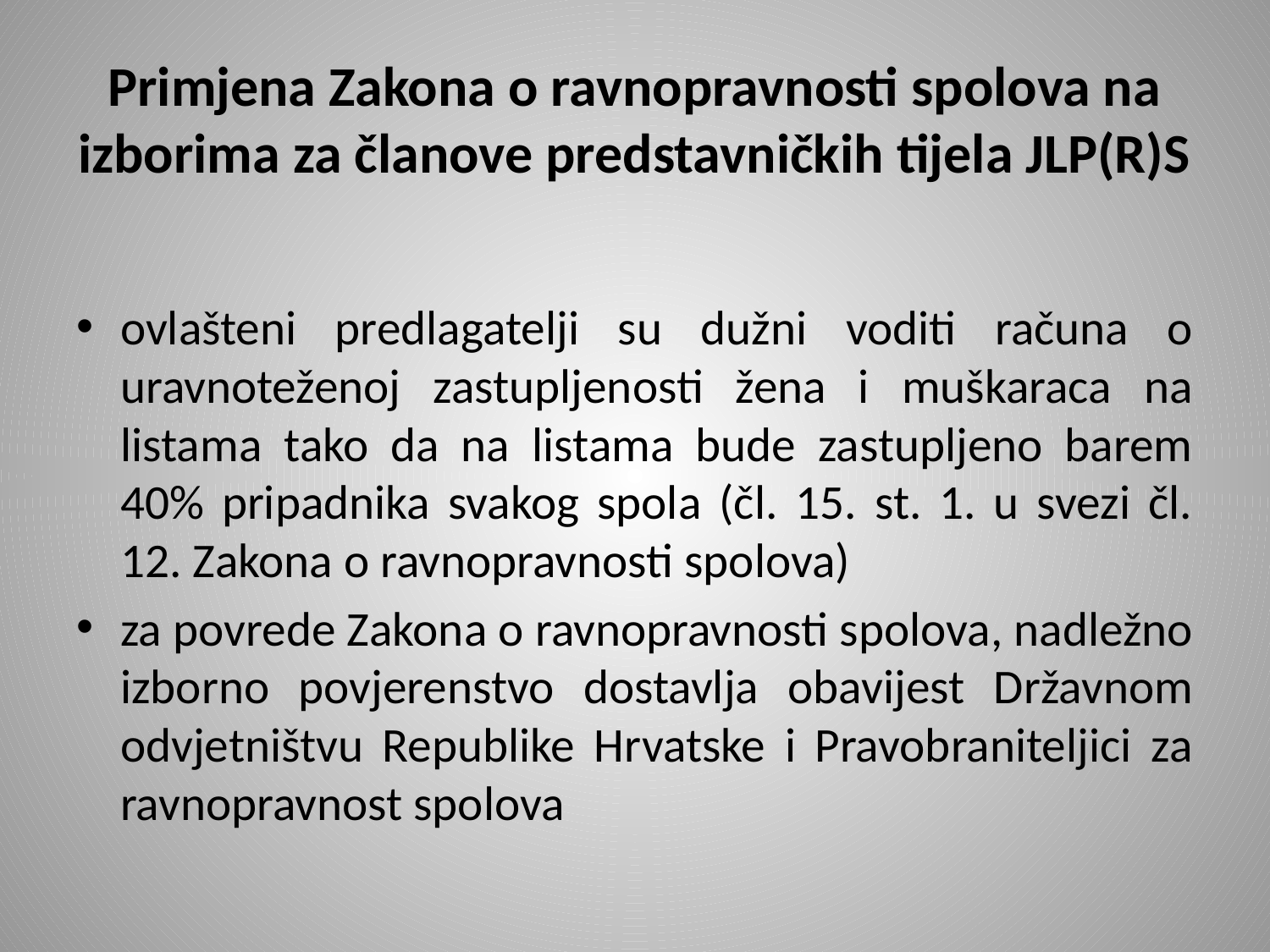

# Primjena Zakona o ravnopravnosti spolova na izborima za članove predstavničkih tijela JLP(R)S

ovlašteni predlagatelji su dužni voditi računa o uravnoteženoj zastupljenosti žena i muškaraca na listama tako da na listama bude zastupljeno barem 40% pripadnika svakog spola (čl. 15. st. 1. u svezi čl. 12. Zakona o ravnopravnosti spolova)
za povrede Zakona o ravnopravnosti spolova, nadležno izborno povjerenstvo dostavlja obavijest Državnom odvjetništvu Republike Hrvatske i Pravobraniteljici za ravnopravnost spolova